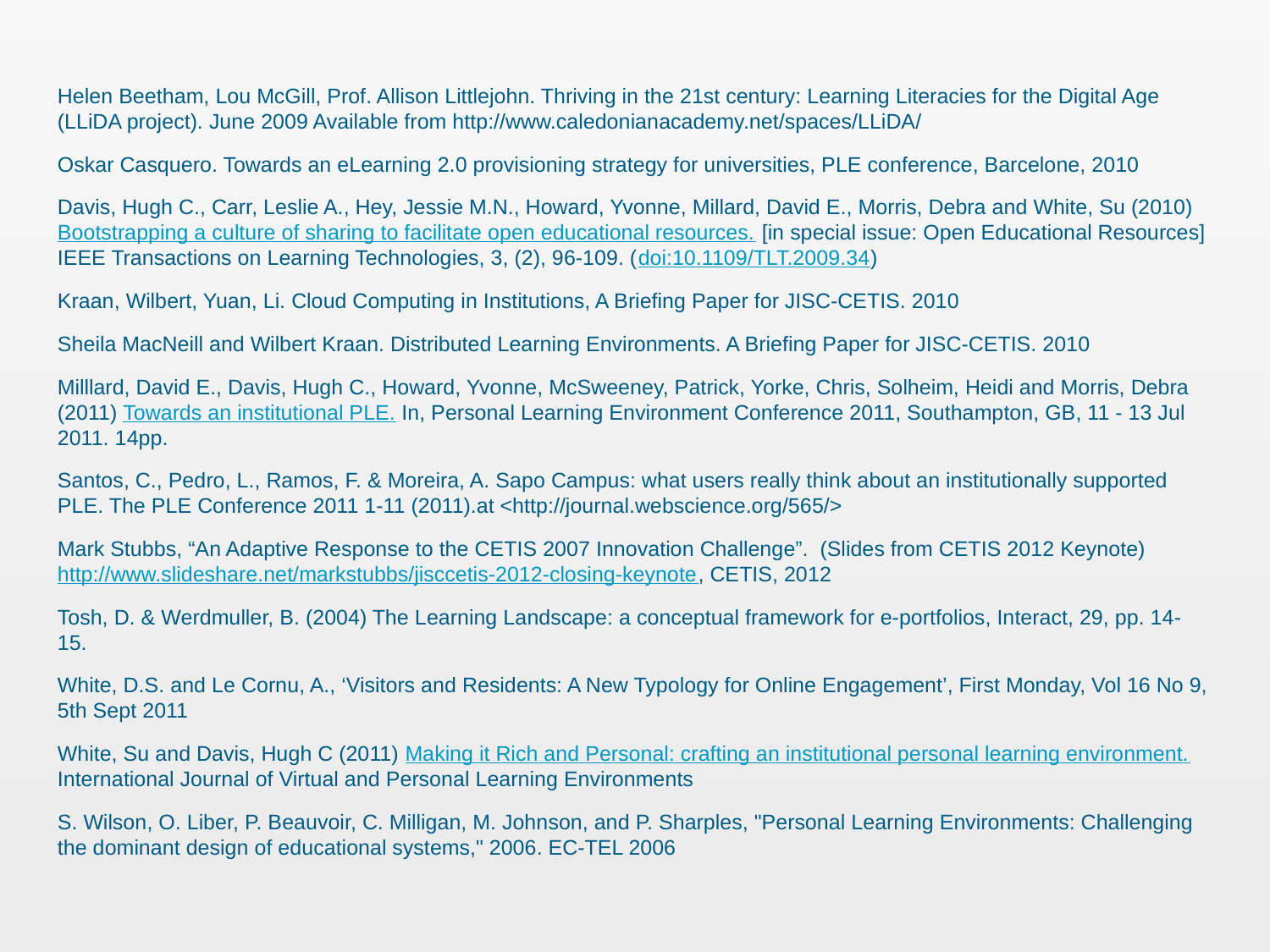

Helen Beetham, Lou McGill, Prof. Allison Littlejohn. Thriving in the 21st century: Learning Literacies for the Digital Age (LLiDA project). June 2009 Available from http://www.caledonianacademy.net/spaces/LLiDA/
Oskar Casquero. Towards an eLearning 2.0 provisioning strategy for universities, PLE conference, Barcelone, 2010
Davis, Hugh C., Carr, Leslie A., Hey, Jessie M.N., Howard, Yvonne, Millard, David E., Morris, Debra and White, Su (2010) Bootstrapping a culture of sharing to facilitate open educational resources. [in special issue: Open Educational Resources] IEEE Transactions on Learning Technologies, 3, (2), 96-109. (doi:10.1109/TLT.2009.34)
Kraan, Wilbert, Yuan, Li. Cloud Computing in Institutions, A Briefing Paper for JISC-CETIS. 2010
Sheila MacNeill and Wilbert Kraan. Distributed Learning Environments. A Briefing Paper for JISC-CETIS. 2010
Milllard, David E., Davis, Hugh C., Howard, Yvonne, McSweeney, Patrick, Yorke, Chris, Solheim, Heidi and Morris, Debra (2011) Towards an institutional PLE. In, Personal Learning Environment Conference 2011, Southampton, GB, 11 - 13 Jul 2011. 14pp.
Santos, C., Pedro, L., Ramos, F. & Moreira, A. Sapo Campus: what users really think about an institutionally supported PLE. The PLE Conference 2011 1-11 (2011).at <http://journal.webscience.org/565/>
Mark Stubbs, “An Adaptive Response to the CETIS 2007 Innovation Challenge”.  (Slides from CETIS 2012 Keynote) http://www.slideshare.net/markstubbs/jisccetis-2012-closing-keynote, CETIS, 2012
Tosh, D. & Werdmuller, B. (2004) The Learning Landscape: a conceptual framework for e-portfolios, Interact, 29, pp. 14-15.
White, D.S. and Le Cornu, A., ‘Visitors and Residents: A New Typology for Online Engagement’, First Monday, Vol 16 No 9, 5th Sept 2011
White, Su and Davis, Hugh C (2011) Making it Rich and Personal: crafting an institutional personal learning environment. International Journal of Virtual and Personal Learning Environments
S. Wilson, O. Liber, P. Beauvoir, C. Milligan, M. Johnson, and P. Sharples, "Personal Learning Environments: Challenging the dominant design of educational systems," 2006. EC-TEL 2006